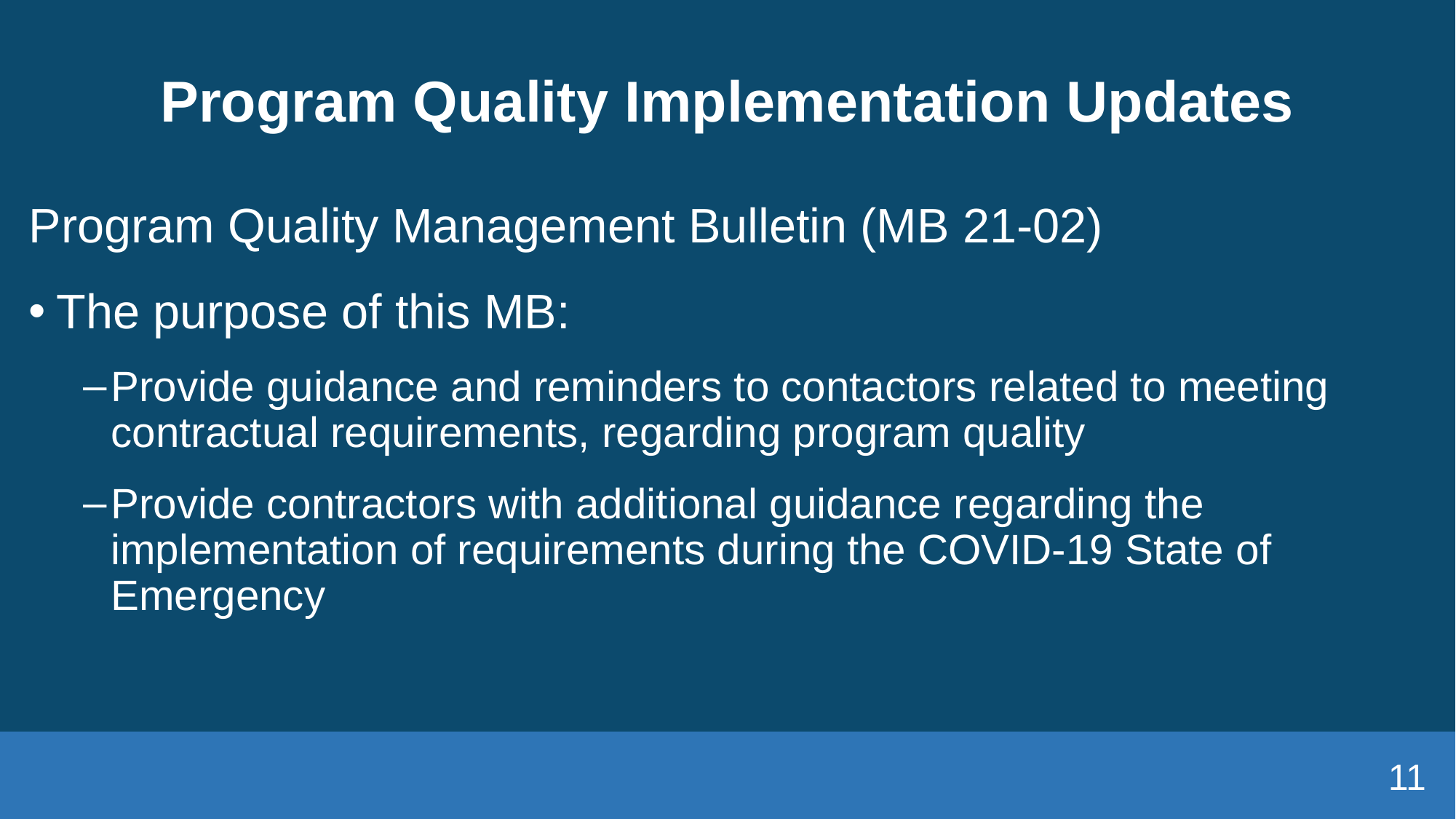

# Program Quality Implementation Updates
Program Quality Management Bulletin (MB 21-02)
The purpose of this MB:
Provide guidance and reminders to contactors related to meeting contractual requirements, regarding program quality
Provide contractors with additional guidance regarding the implementation of requirements during the COVID-19 State of Emergency

11